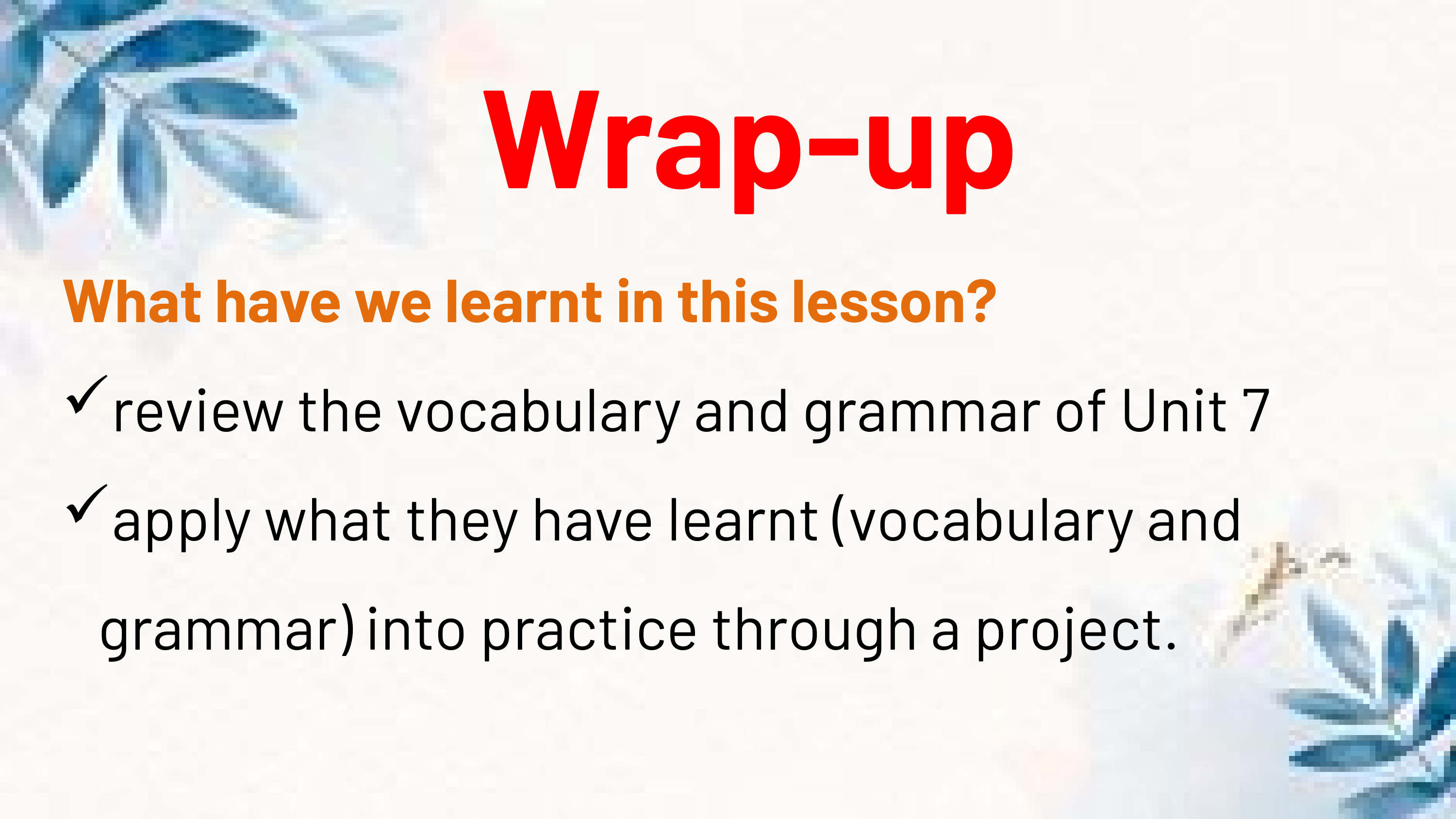

Wrap-up
What have we learnt in this lesson?
review the vocabulary and grammar of Unit 7
apply what they have learnt (vocabulary and grammar) into practice through a project.